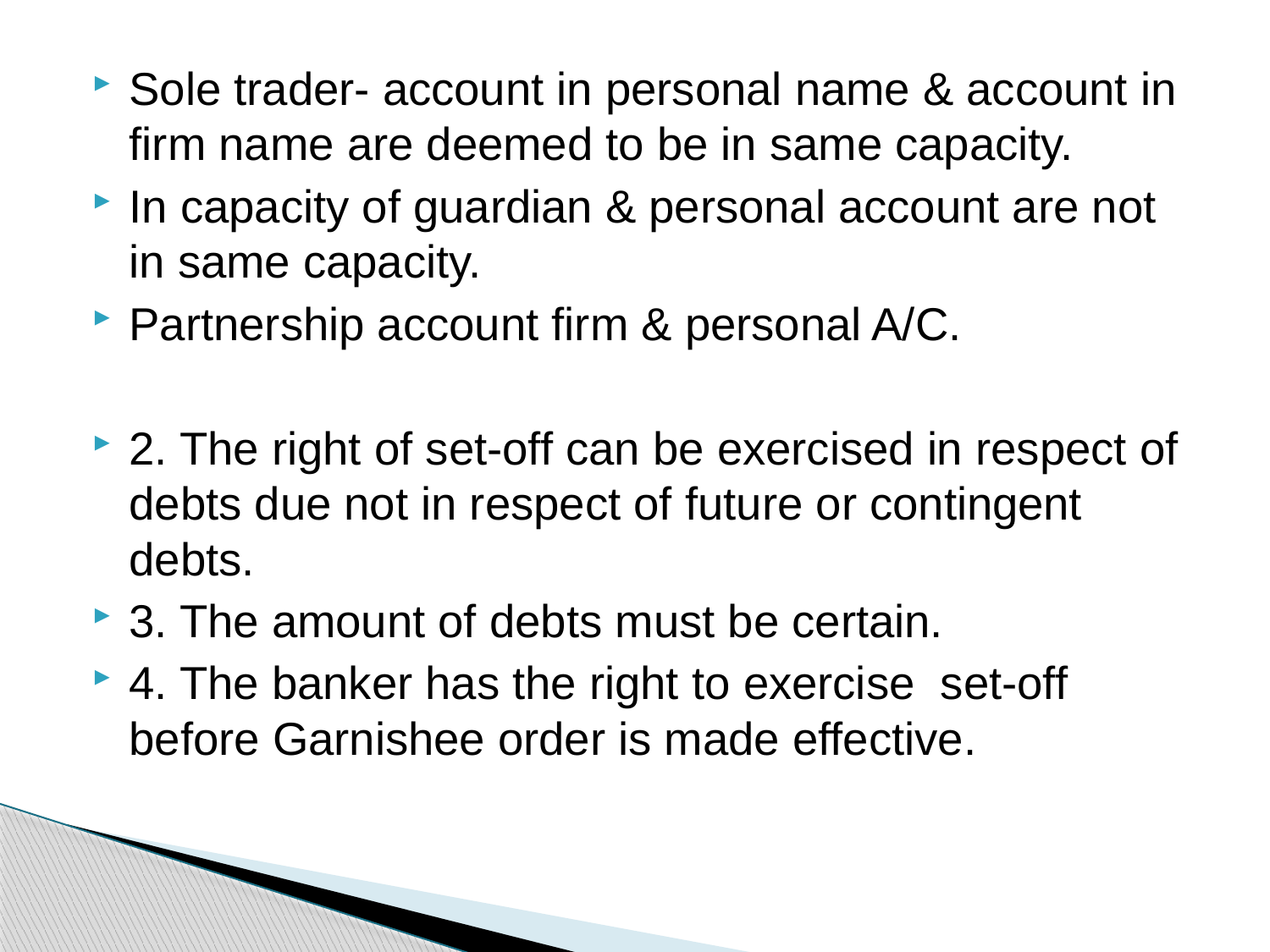

Sole trader- account in personal name & account in firm name are deemed to be in same capacity.
In capacity of guardian & personal account are not in same capacity.
Partnership account firm & personal A/C.

2. The right of set-off can be exercised in respect of debts due not in respect of future or contingent debts.
3. The amount of debts must be certain.
4. The banker has the right to exercise  set-off before Garnishee order is made effective.